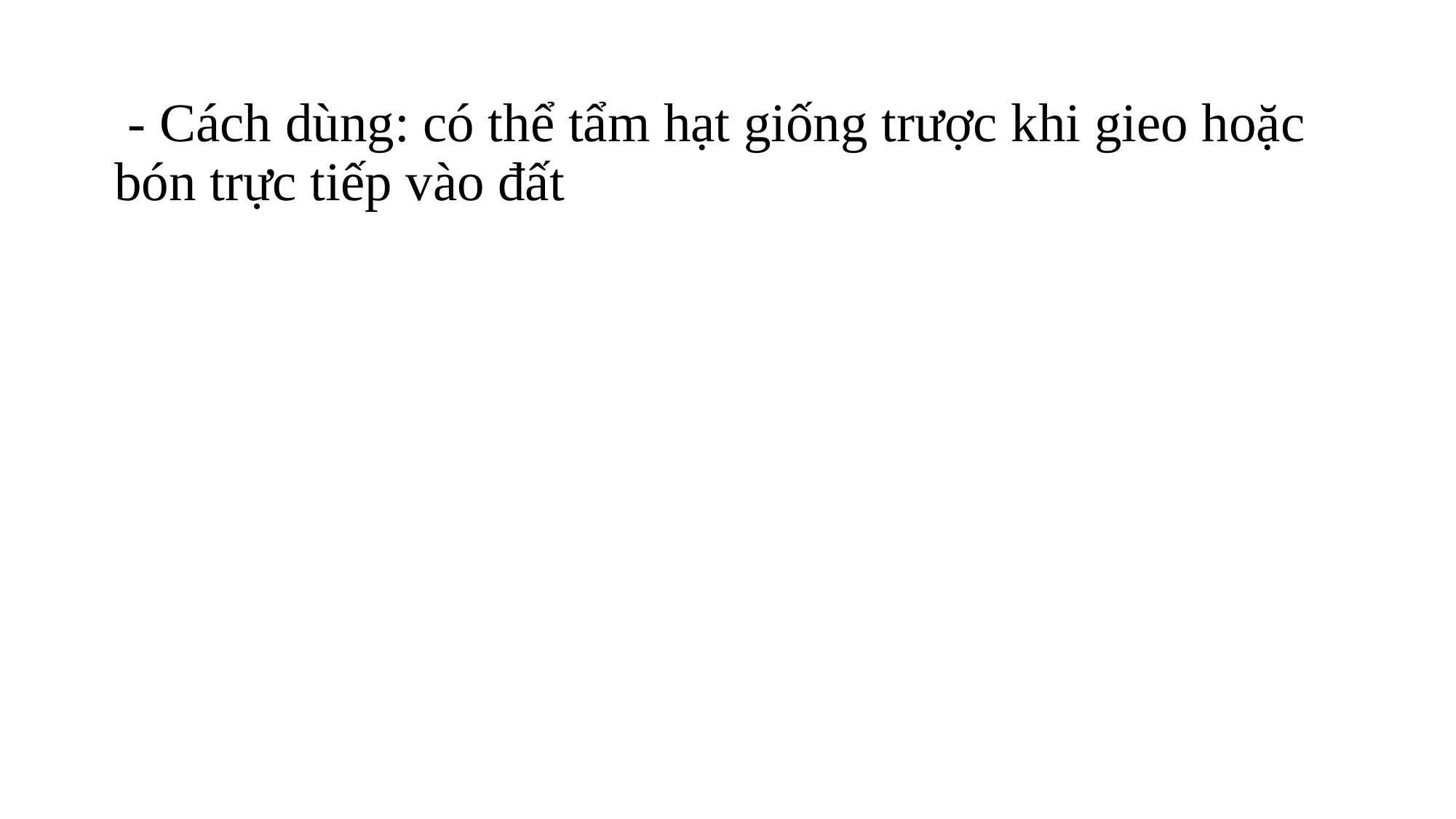

- Cách dùng: có thể tẩm hạt giống trược khi gieo hoặc bón trực tiếp vào đất